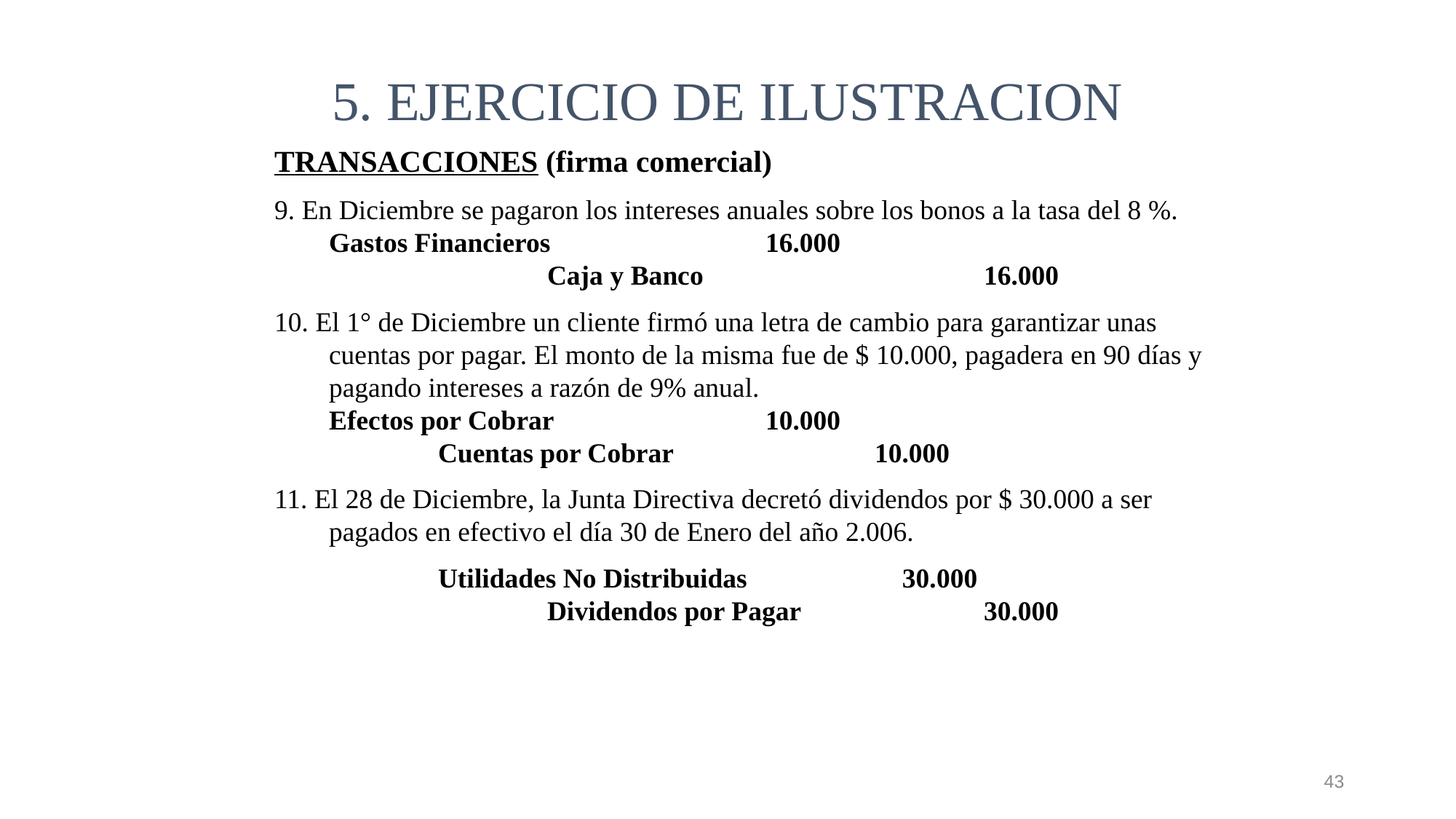

5. EJERCICIO DE ILUSTRACION
TRANSACCIONES (firma comercial)
9. En Diciembre se pagaron los intereses anuales sobre los bonos a la tasa del 8 %. 	Gastos Financieros		16.000			                     		Caja y Banco 			16.000
10. El 1° de Diciembre un cliente firmó una letra de cambio para garantizar unas cuentas por pagar. El monto de la misma fue de $ 10.000, pagadera en 90 días y pagando intereses a razón de 9% anual. 				Efectos por Cobrar 		10.000					Cuentas por Cobrar		10.000
11. El 28 de Diciembre, la Junta Directiva decretó dividendos por $ 30.000 a ser pagados en efectivo el día 30 de Enero del año 2.006.
		Utilidades No Distribuidas		    30.000					Dividendos por Pagar		30.000

43